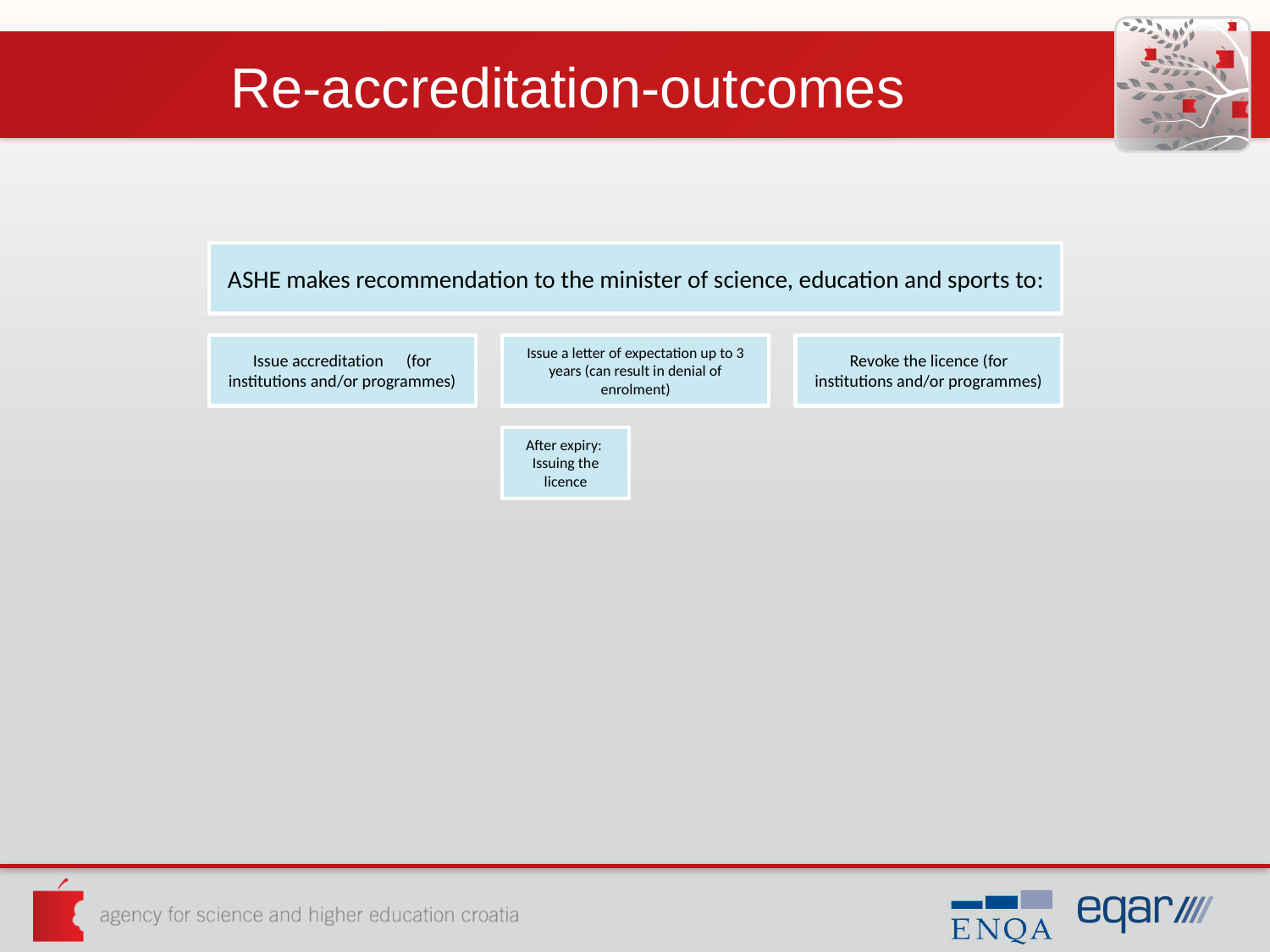

# Re-accreditation-outcomes
ASHE makes recommendation to the minister of science, education and sports to:
Issue a letter of expectation up to 3 years (can result in denial of enrolment)
Issue accreditation      (for institutions and/or programmes)
Revoke the licence (for institutions and/or programmes)
After expiry:
Issuing the licence
After expiry: